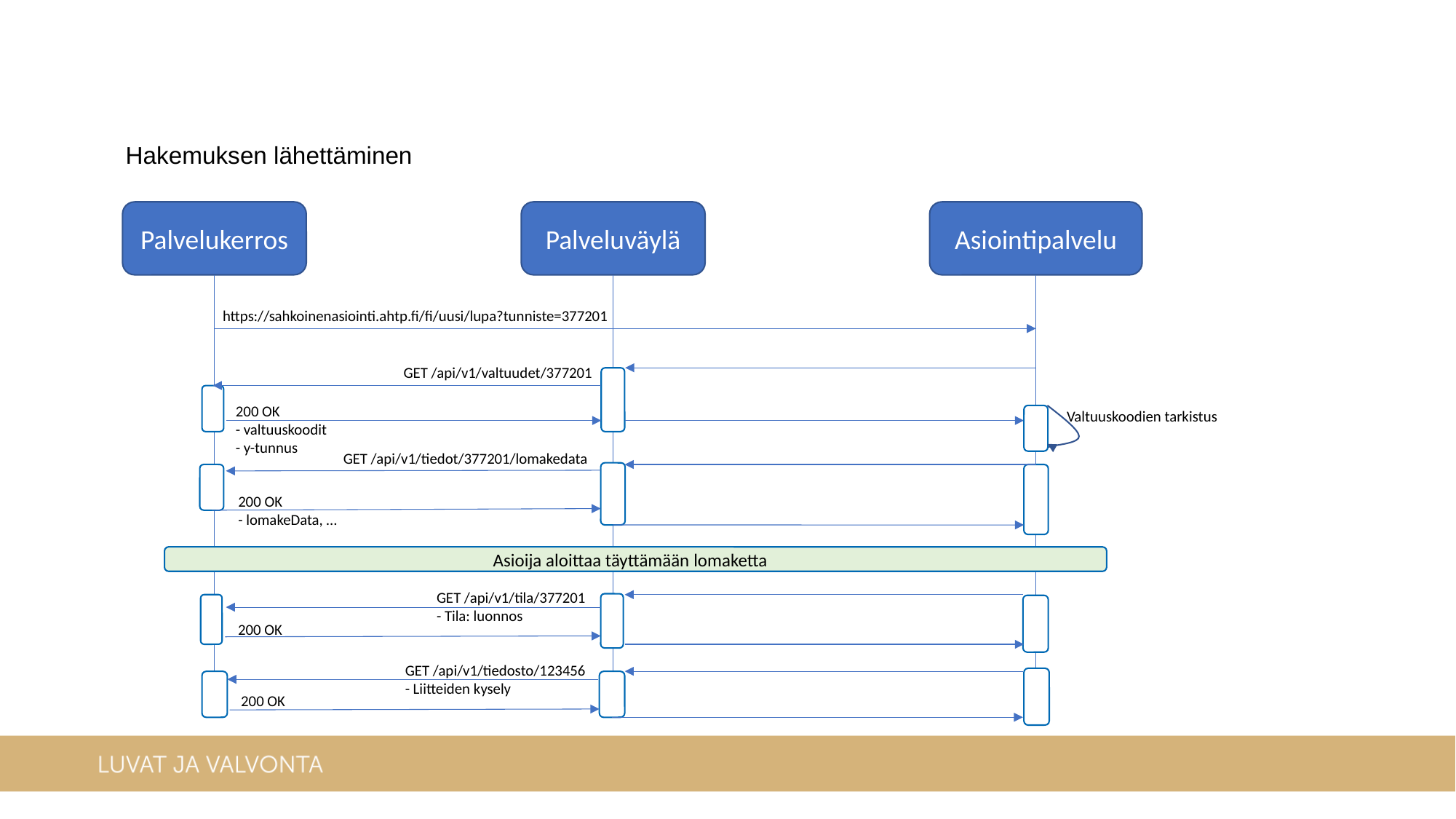

Hakemuksen lähettäminen
Palvelukerros
Palveluväylä
Asiointipalvelu
https://sahkoinenasiointi.ahtp.fi/fi/uusi/lupa?tunniste=377201
GET /api/v1/valtuudet/377201

200 OK
- valtuuskoodit
- y-tunnus
Valtuuskoodien tarkistus

GET /api/v1/tiedot/377201/lomakedata

200 OK
- lomakeData, …
Asioija aloittaa täyttämään lomaketta
GET /api/v1/tila/377201
- Tila: luonnos

200 OK
GET /api/v1/tiedosto/123456
- Liitteiden kysely

200 OK